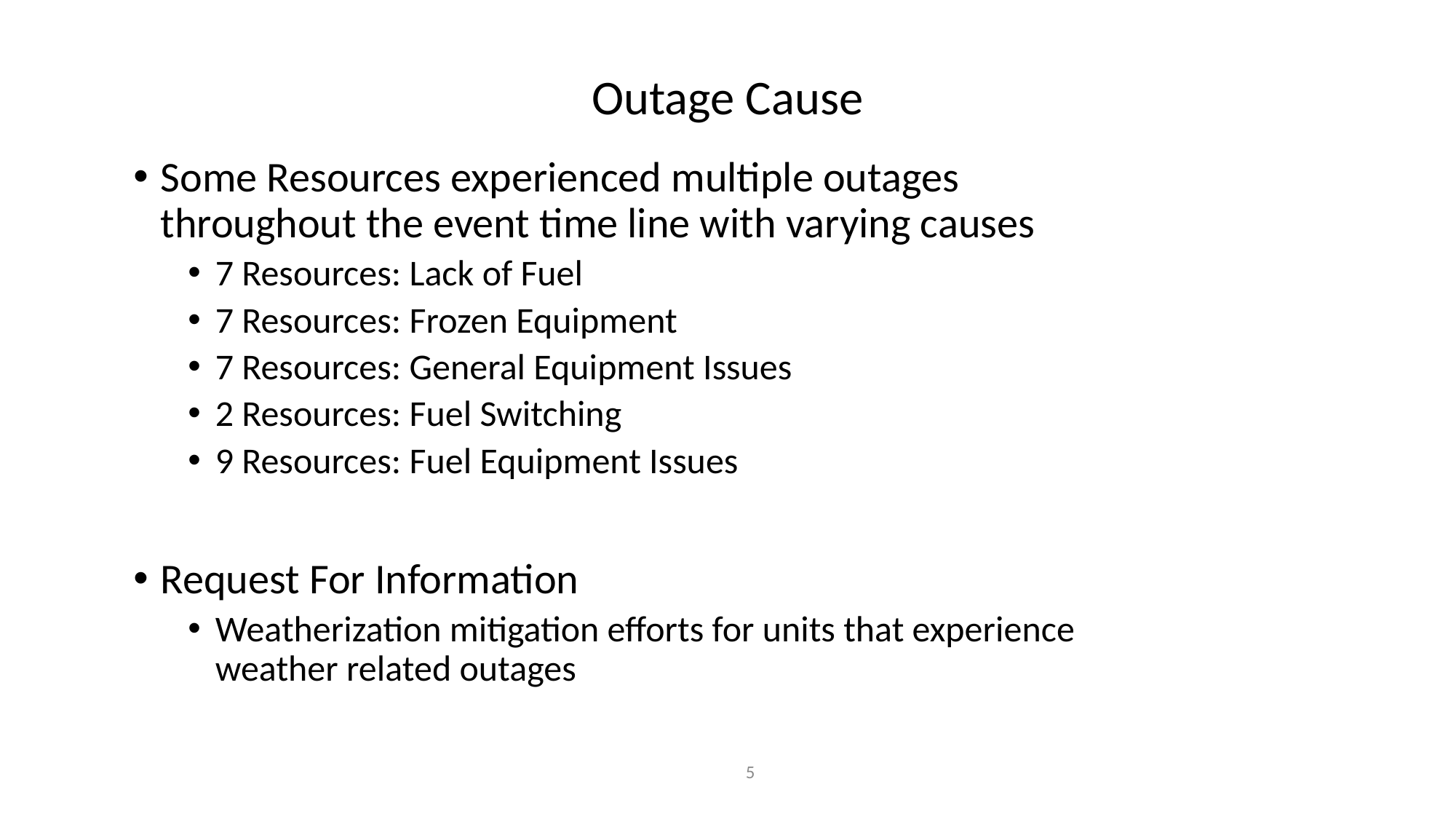

# Outage Cause
Some Resources experienced multiple outages throughout the event time line with varying causes
7 Resources: Lack of Fuel
7 Resources: Frozen Equipment
7 Resources: General Equipment Issues
2 Resources: Fuel Switching
9 Resources: Fuel Equipment Issues

Request For Information
Weatherization mitigation efforts for units that experience weather related outages
5